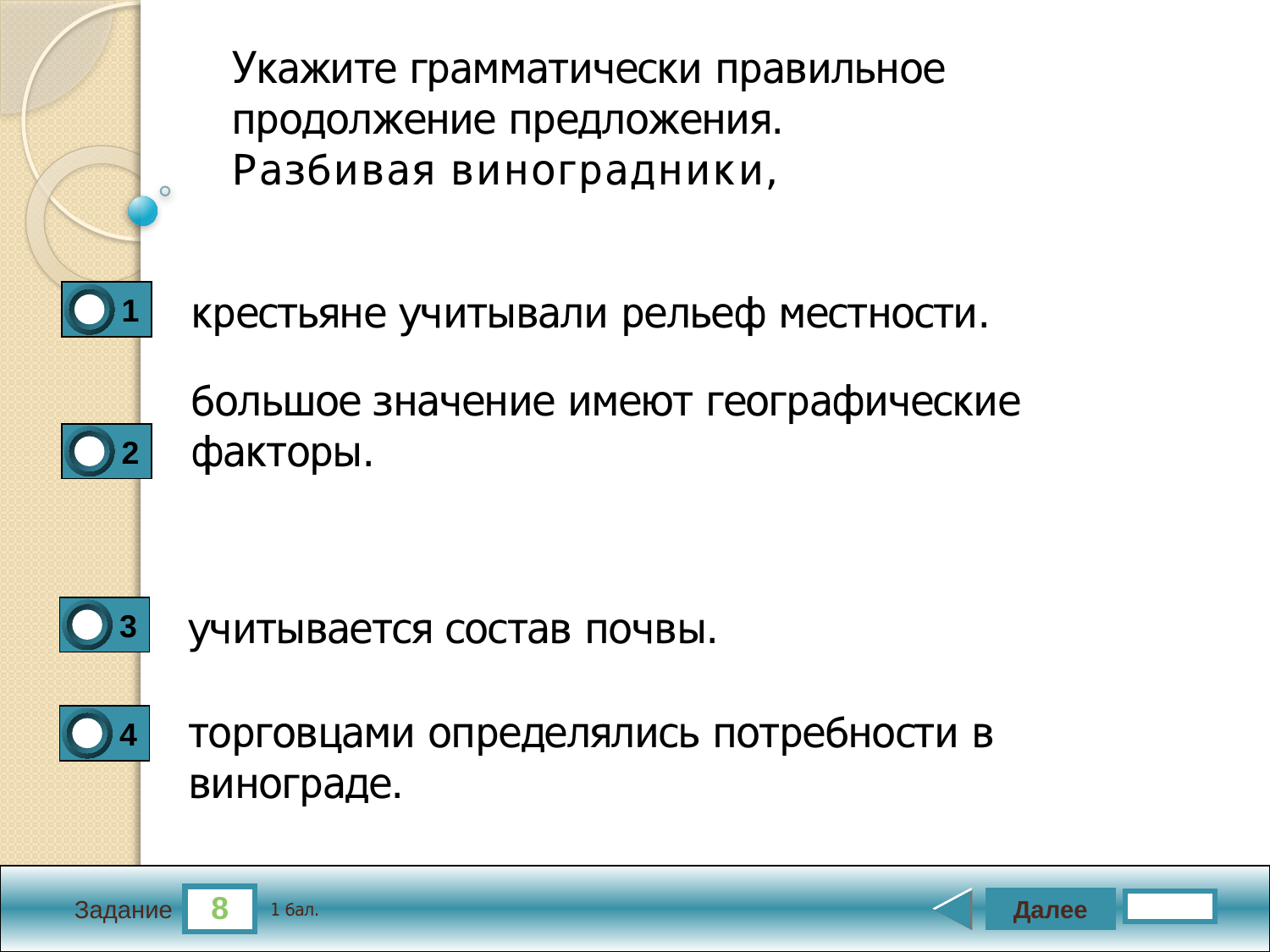

Укажите грамматически правильное продолжение пред­ложения.
Разбивая виноградники,
крестьяне учитывали рельеф местности.
1
0

большое значение имеют географические факторы.
2
0

учитывается состав почвы.
3
0

торговцами определялись потребности в винограде.
4
0

8

Далее

1 бал.
Задание